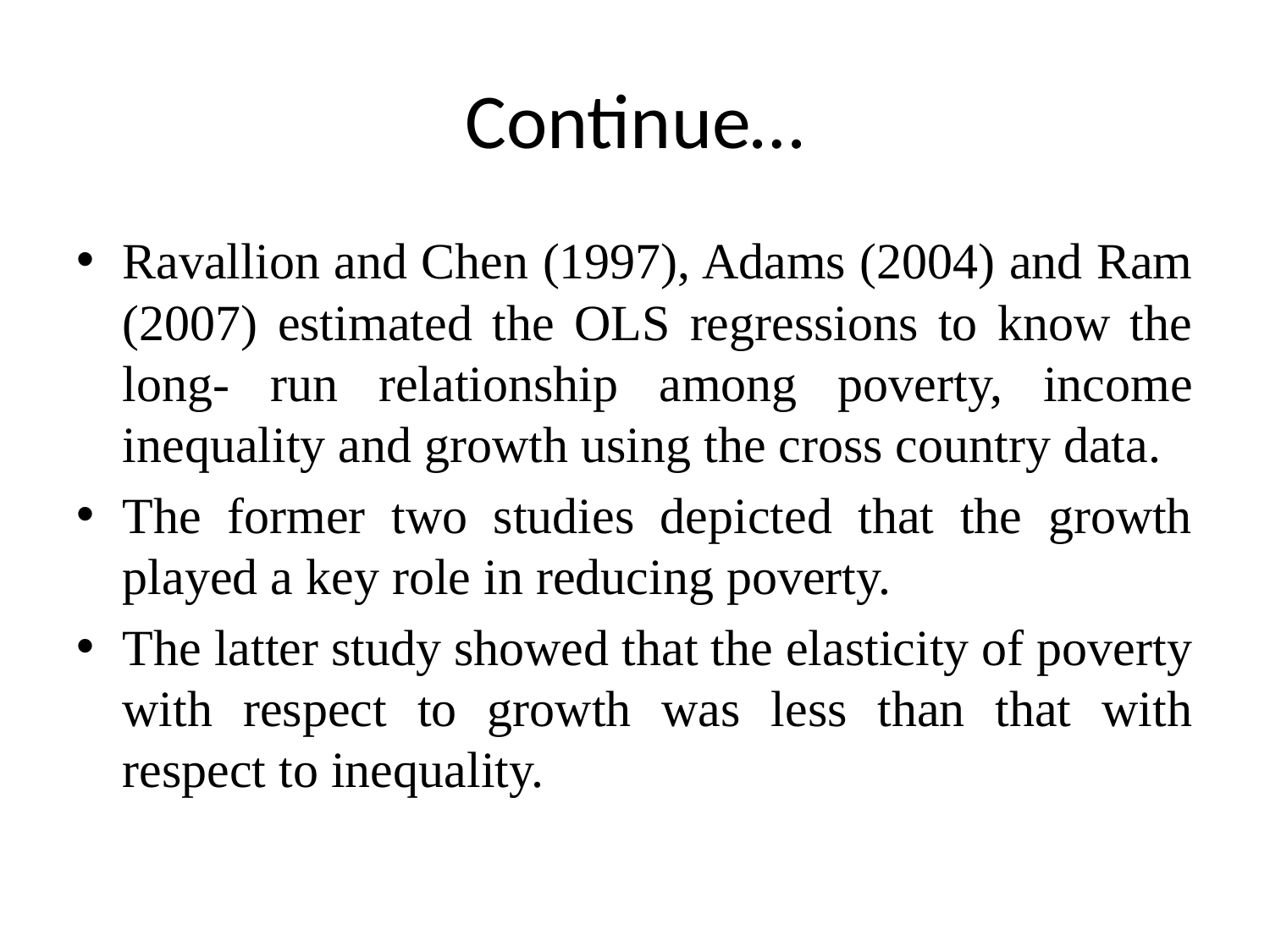

# Continue…
Ravallion and Chen (1997), Adams (2004) and Ram (2007) estimated the OLS regressions to know the long- run relationship among poverty, income inequality and growth using the cross country data.
The former two studies depicted that the growth played a key role in reducing poverty.
The latter study showed that the elasticity of poverty with respect to growth was less than that with respect to inequality.